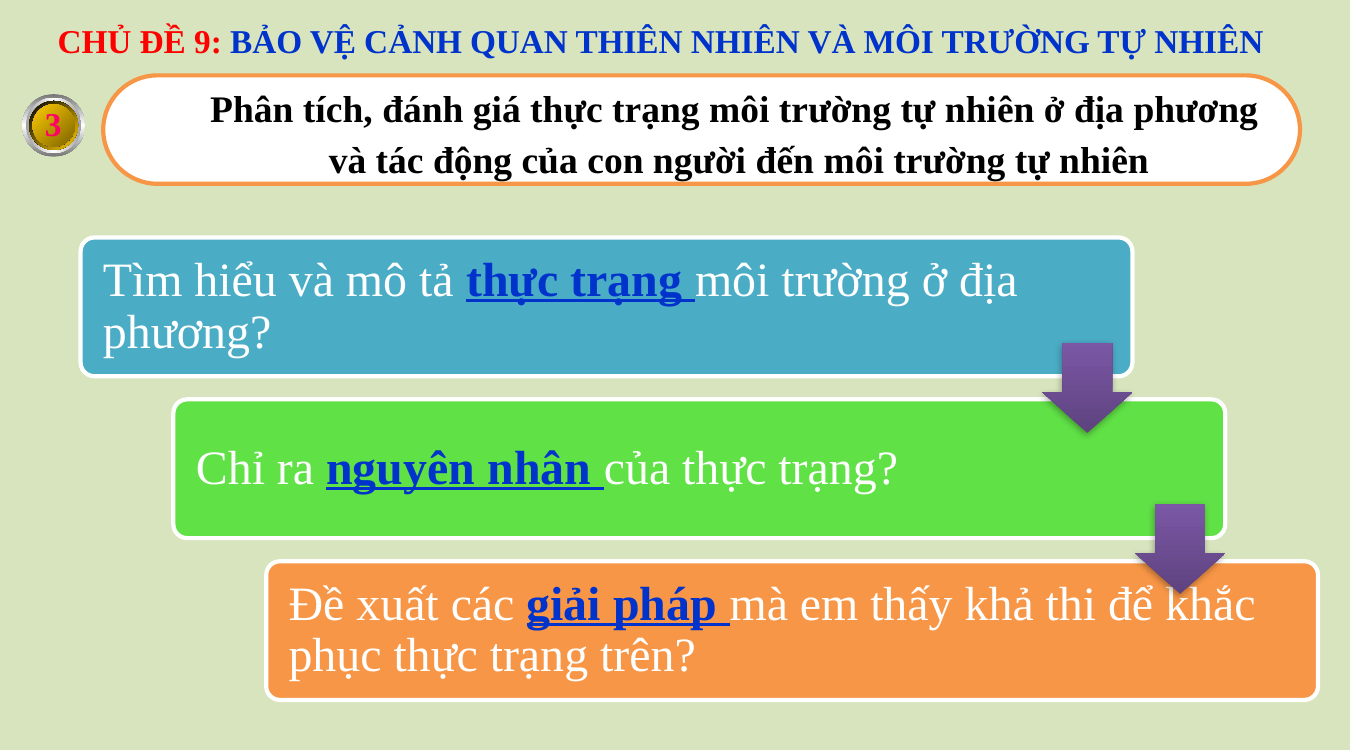

CHỦ ĐỀ 9: BẢO VỆ CẢNH QUAN THIÊN NHIÊN VÀ MÔI TRƯỜNG TỰ NHIÊN
Phân tích, đánh giá thực trạng môi trường tự nhiên ở địa phương
và tác động của con người đến môi trường tự nhiên

3
Tìm hiểu và mô tả thực trạng môi trường ở địa phương?
Chỉ ra nguyên nhân của thực trạng?
Đề xuất các giải pháp mà em thấy khả thi để khắc phục thực trạng trên?